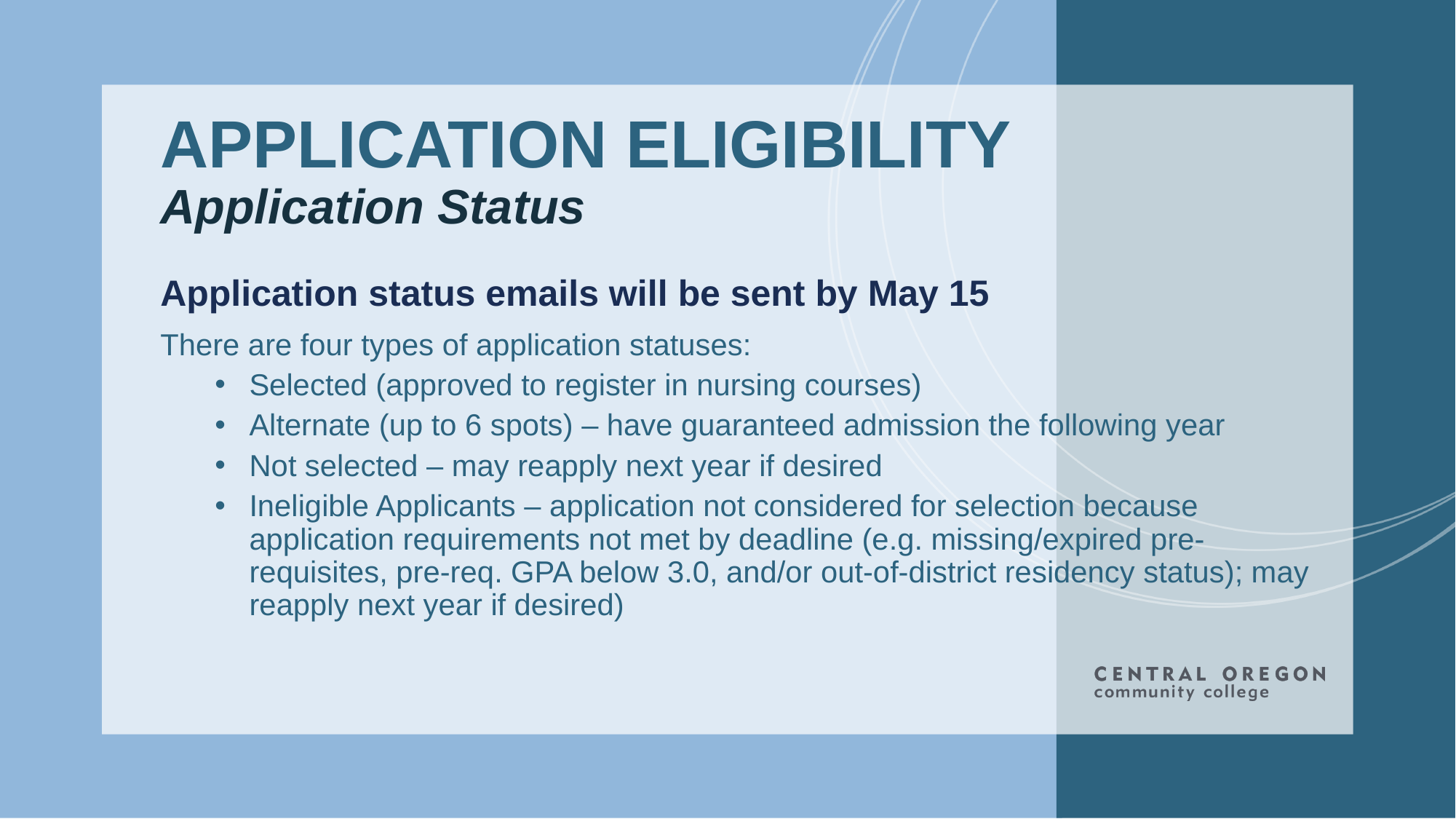

# APPLICATION ELIGIBILITY Application Status
Application status emails will be sent by May 15
There are four types of application statuses:
Selected (approved to register in nursing courses)
Alternate (up to 6 spots) – have guaranteed admission the following year
Not selected – may reapply next year if desired
Ineligible Applicants – application not considered for selection because application requirements not met by deadline (e.g. missing/expired pre-requisites, pre-req. GPA below 3.0, and/or out-of-district residency status); may reapply next year if desired)